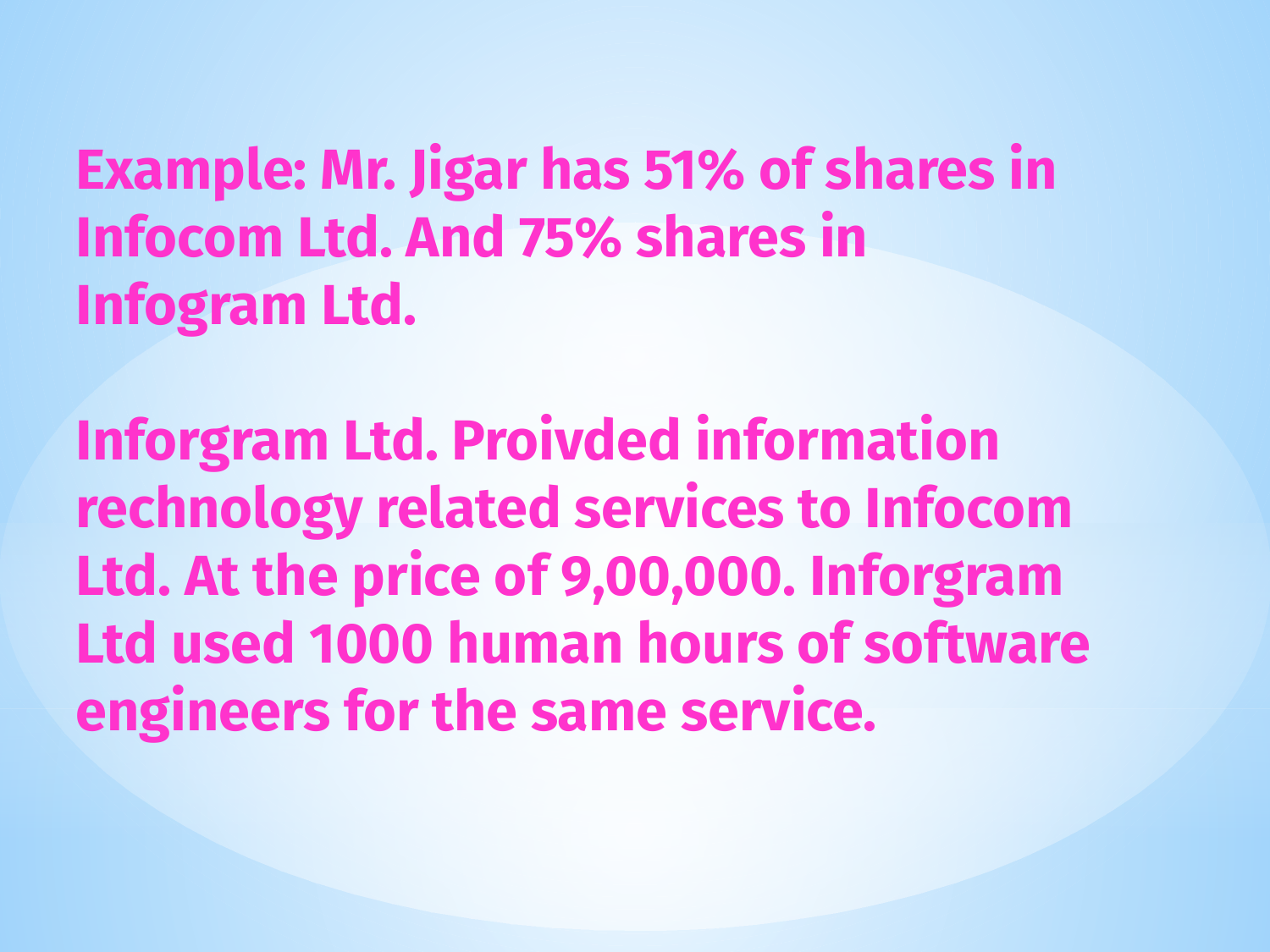

Example: Mr. Jigar has 51% of shares in Infocom Ltd. And 75% shares in Infogram Ltd.

Inforgram Ltd. Proivded information rechnology related services to Infocom Ltd. At the price of 9,00,000. Inforgram Ltd used 1000 human hours of software engineers for the same service.